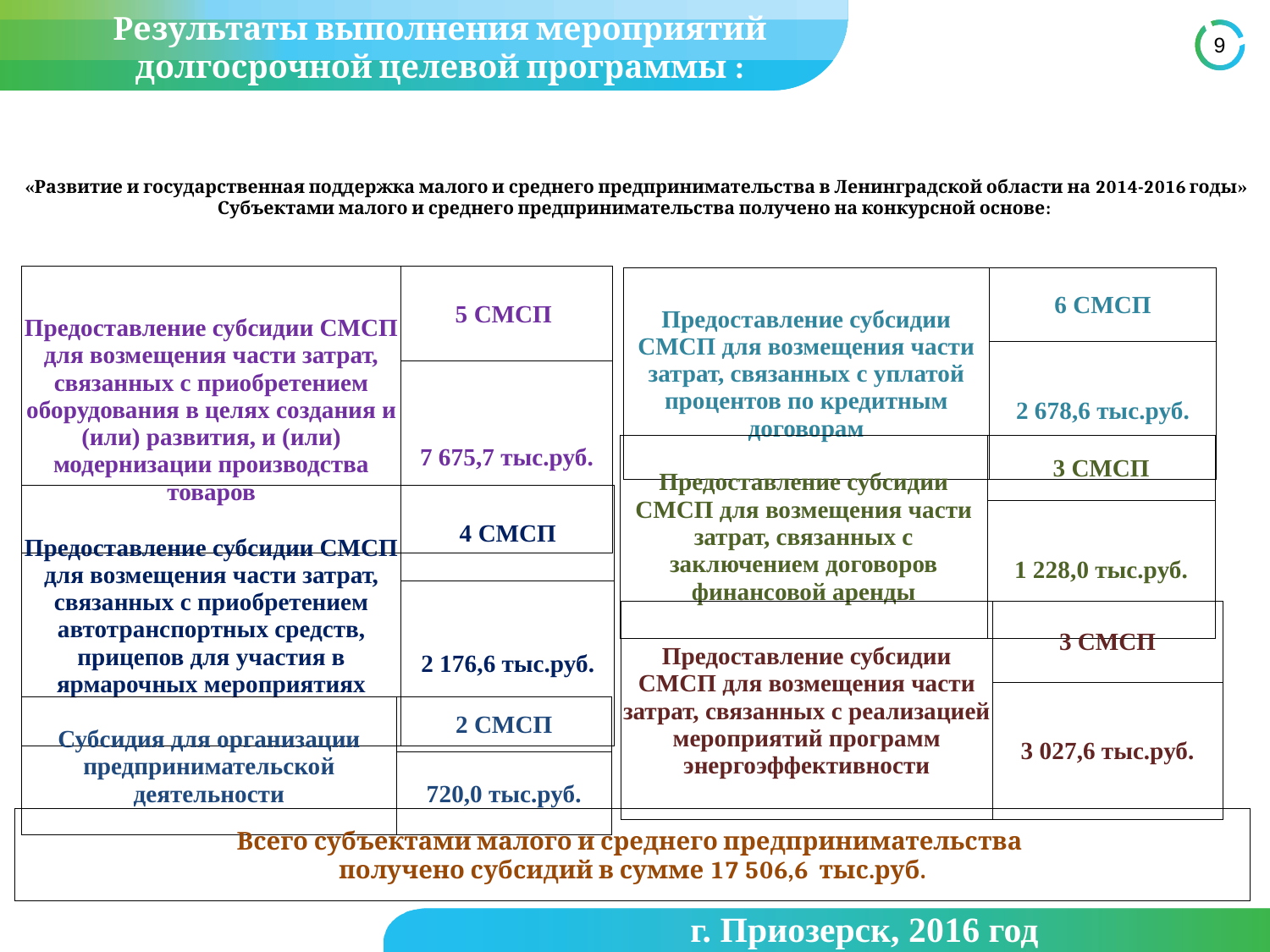

Результаты выполнения мероприятий долгосрочной целевой программы :

# «Развитие и государственная поддержка малого и среднего предпринимательства в Ленинградской области на 2014-2016 годы» Субъектами малого и среднего предпринимательства получено на конкурсной основе:
| Предоставление субсидии СМСП для возмещения части затрат, связанных с приобретением оборудования в целях создания и (или) развития, и (или) модернизации производства товаров | 5 СМСП |
| --- | --- |
|  | 7 675,7 тыс.руб. |
| Предоставление субсидии СМСП для возмещения части затрат, связанных с уплатой процентов по кредитным договорам | 6 СМСП |
| --- | --- |
|  | 2 678,6 тыс.руб. |

| Предоставление субсидии СМСП для возмещения части затрат, связанных с заключением договоров финансовой аренды | 3 СМСП |
| --- | --- |
|  | 1 228,0 тыс.руб. |
| Предоставление субсидии СМСП для возмещения части затрат, связанных с приобретением автотранспортных средств, прицепов для участия в ярмарочных мероприятиях | 4 СМСП |
| --- | --- |
|  | 2 176,6 тыс.руб. |
| Предоставление субсидии СМСП для возмещения части затрат, связанных с реализацией мероприятий программ энергоэффективности | 3 СМСП |
| --- | --- |
|  | 3 027,6 тыс.руб. |
| Субсидия для организации предпринимательской деятельности | 2 СМСП |
| --- | --- |
|  | 720,0 тыс.руб. |
| Всего субъектами малого и среднего предпринимательства получено субсидий в сумме 17 506,6 тыс.руб. |
| --- |
г. Приозерск, 2016 год